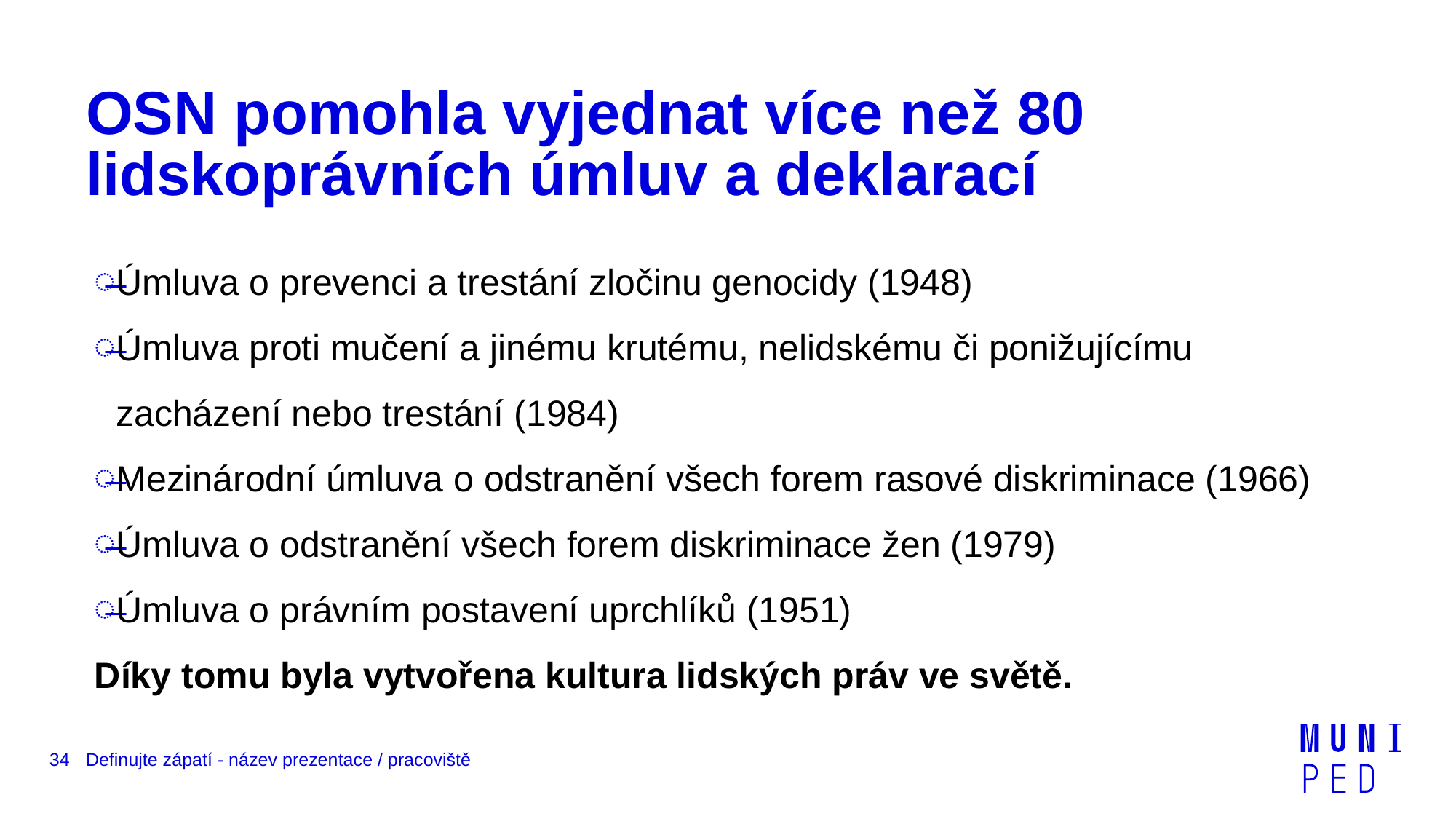

# OSN pomohla vyjednat více než 80 lidskoprávních úmluv a deklarací
Úmluva o prevenci a trestání zločinu genocidy (1948)
Úmluva proti mučení a jinému krutému, nelidskému či ponižujícímu zacházení nebo trestání (1984)
Mezinárodní úmluva o odstranění všech forem rasové diskriminace (1966)
Úmluva o odstranění všech forem diskriminace žen (1979)
Úmluva o právním postavení uprchlíků (1951)
Díky tomu byla vytvořena kultura lidských práv ve světě.
34
Definujte zápatí - název prezentace / pracoviště